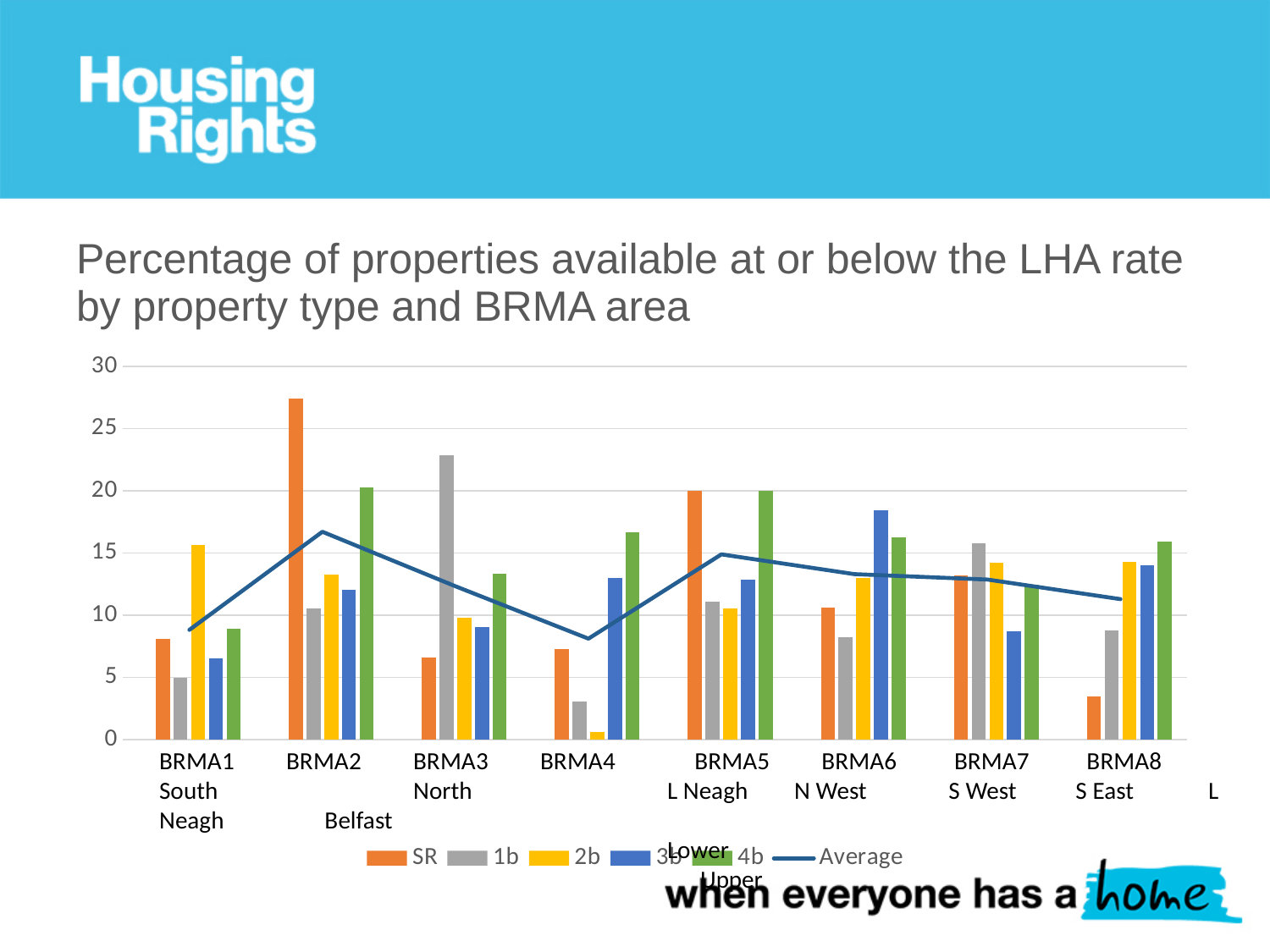

# Percentage of properties available at or below the LHA rate by property type and BRMA area

### Chart

| Category | Type | SR | 1b | 2b | 3b | 4b | Average |
|---|---|---|---|---|---|---|---|
| BRMA1 | None | 8.080808080808081 | 5.0 | 15.65217391304348 | 6.506849315068493 | 8.88888888888889 | 8.825744039561789 |
| BRMA2 | None | 27.397260273972602 | 10.526315789473683 | 13.26530612244898 | 12.068965517241379 | 20.3125 | 16.714069540627328 |
| BRMA3 | None | 6.61764705882353 | 22.857142857142858 | 9.803921568627452 | 9.071729957805907 | 13.333333333333334 | 12.336754955146617 |
| BRMA4 | None | 7.289719626168225 | 3.0303030303030303 | 0.6060606060606061 | 12.992125984251967 | 16.666666666666664 | 8.116975182690098 |
| BRMA5 | None | 20.0 | 11.11111111111111 | 10.526315789473683 | 12.865497076023392 | 20.0 | 14.900584795321638 |
| BRMA6 | None | 10.588235294117647 | 8.256880733944955 | 12.989045383411579 | 18.466353677621285 | 16.25 | 13.310103017819094 |
| BRMA7 | None | 13.223140495867769 | 15.789473684210526 | 14.20863309352518 | 8.720930232558139 | 12.429378531073446 | 12.874311207447011 |
| BRMA8 | None | 3.488372093023256 | 8.762886597938143 | 14.285714285714285 | 14.017521902377972 | 15.948275862068966 | 11.300554148224524 |
BRMA1	BRMA2	BRMA3	BRMA4	     BRMA5	     BRMA6	      BRMA7	       BRMA8
South		North		L Neagh 	N West	     S West	     S East	      L Neagh  	       Belfast
				Lower								      Upper